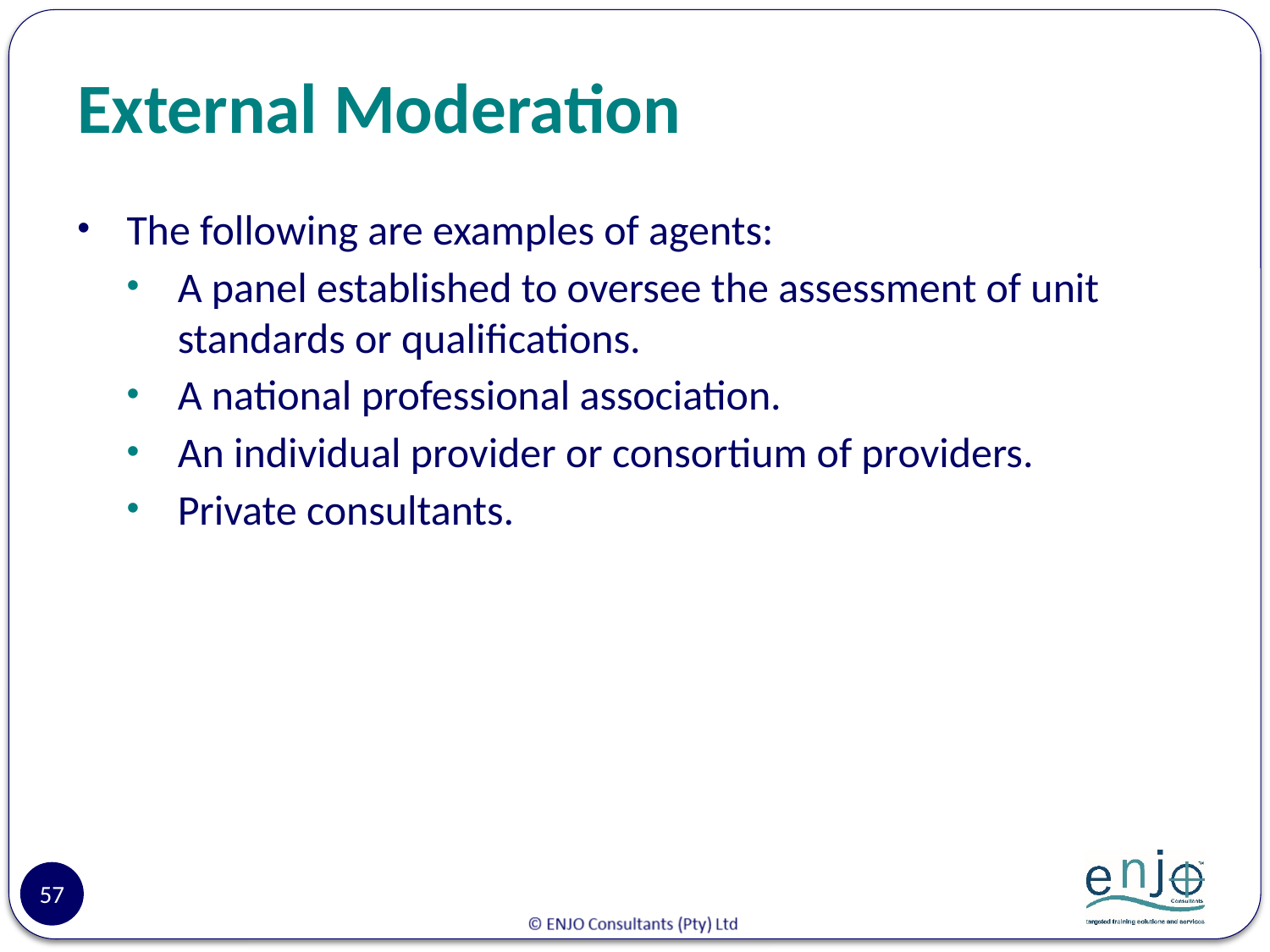

# External Moderation
The following are examples of agents:
A panel established to oversee the assessment of unit standards or qualifications.
A national professional association.
An individual provider or consortium of providers.
Private consultants.

57